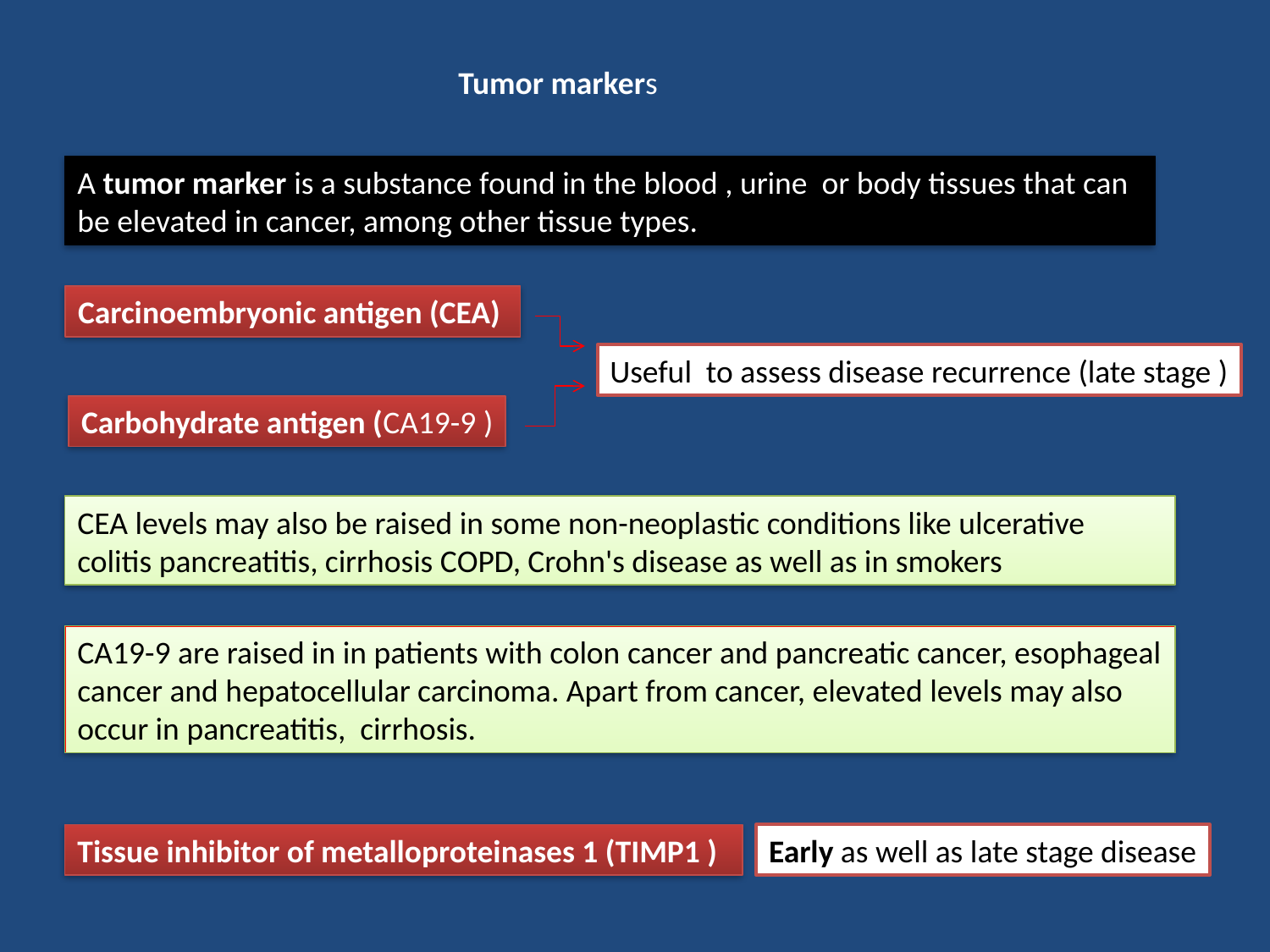

Tumor markers
A tumor marker is a substance found in the blood , urine  or body tissues that can be elevated in cancer, among other tissue types.
Carcinoembryonic antigen (CEA)
Useful  to assess disease recurrence (late stage )
Carbohydrate antigen (CA19-9 )
CEA levels may also be raised in some non-neoplastic conditions like ulcerative colitis pancreatitis, cirrhosis COPD, Crohn's disease as well as in smokers
CA19-9 are raised in in patients with colon cancer and pancreatic cancer, esophageal cancer and hepatocellular carcinoma. Apart from cancer, elevated levels may also occur in pancreatitis,  cirrhosis.
Tissue inhibitor of metalloproteinases 1 (TIMP1 )
Early as well as late stage disease